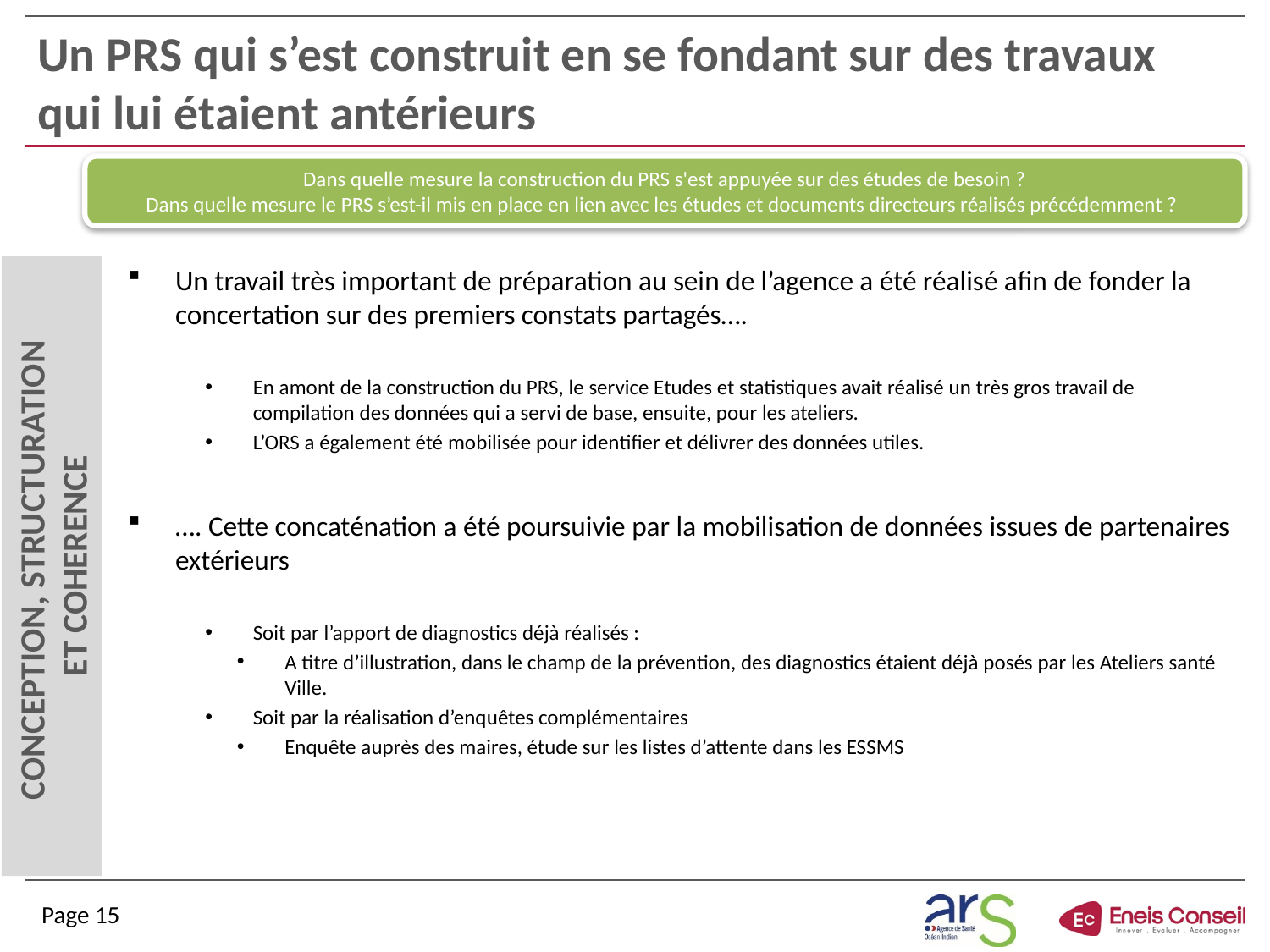

# Un PRS qui s’est construit en se fondant sur des travaux qui lui étaient antérieurs
Dans quelle mesure la construction du PRS s'est appuyée sur des études de besoin ?
Dans quelle mesure le PRS s’est-il mis en place en lien avec les études et documents directeurs réalisés précédemment ?
Un travail très important de préparation au sein de l’agence a été réalisé afin de fonder la concertation sur des premiers constats partagés….

En amont de la construction du PRS, le service Etudes et statistiques avait réalisé un très gros travail de compilation des données qui a servi de base, ensuite, pour les ateliers.
L’ORS a également été mobilisée pour identifier et délivrer des données utiles.

…. Cette concaténation a été poursuivie par la mobilisation de données issues de partenaires extérieurs

Soit par l’apport de diagnostics déjà réalisés :
A titre d’illustration, dans le champ de la prévention, des diagnostics étaient déjà posés par les Ateliers santé Ville.
Soit par la réalisation d’enquêtes complémentaires
Enquête auprès des maires, étude sur les listes d’attente dans les ESSMS

CONCEPTION, STRUCTURATION
ET COHERENCE